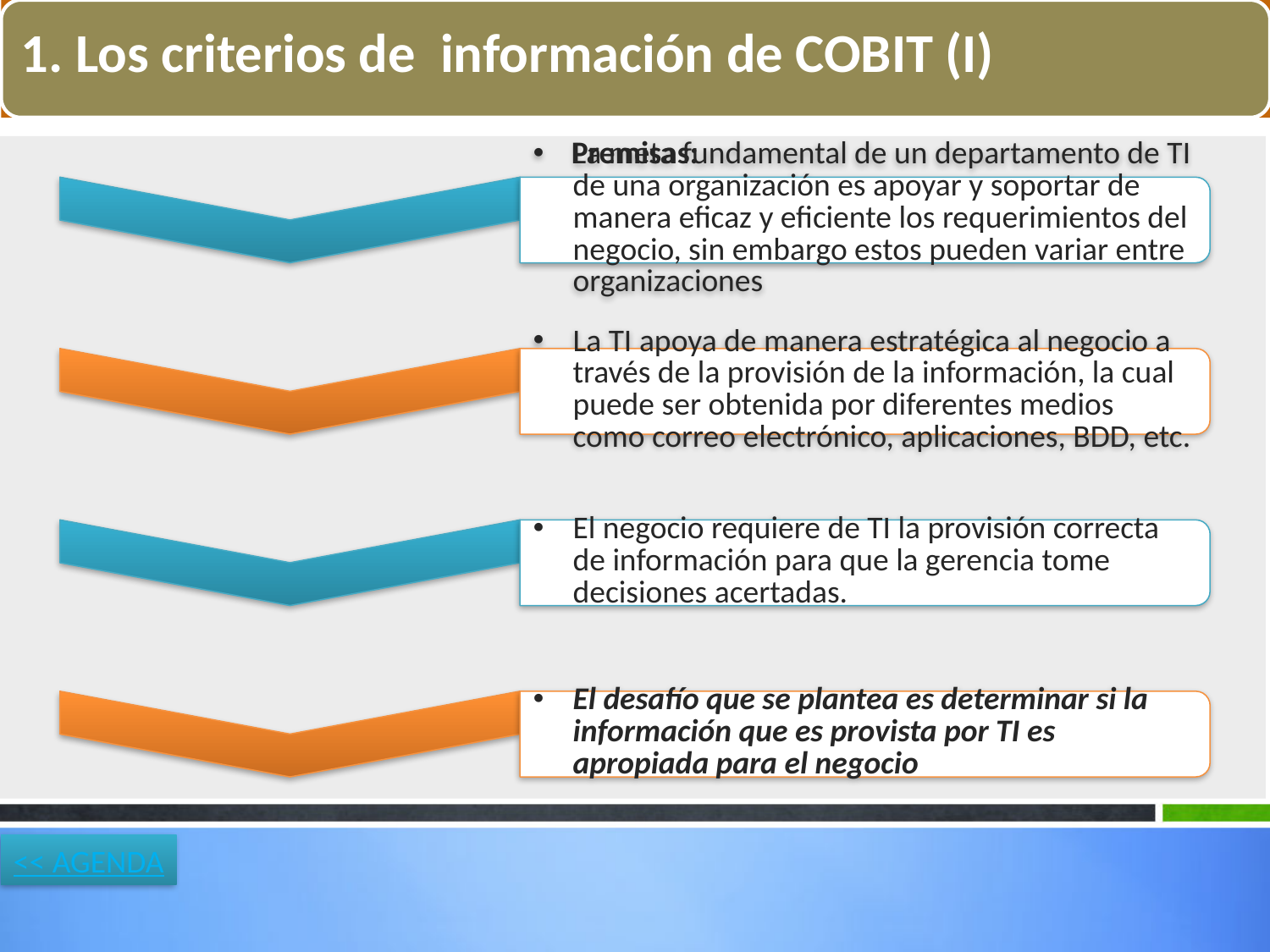

1. Los criterios de  información de COBIT (I)
Premisas:

La meta fundamental de un departamento de TI de una organización es apoyar y soportar de manera eficaz y eficiente los requerimientos del negocio, sin embargo estos pueden variar entre organizaciones
La TI apoya de manera estratégica al negocio a través de la provisión de la información, la cual puede ser obtenida por diferentes medios como correo electrónico, aplicaciones, BDD, etc.
El negocio requiere de TI la provisión correcta de información para que la gerencia tome decisiones acertadas.
El desafío que se plantea es determinar si la información que es provista por TI es apropiada para el negocio
<< AGENDA